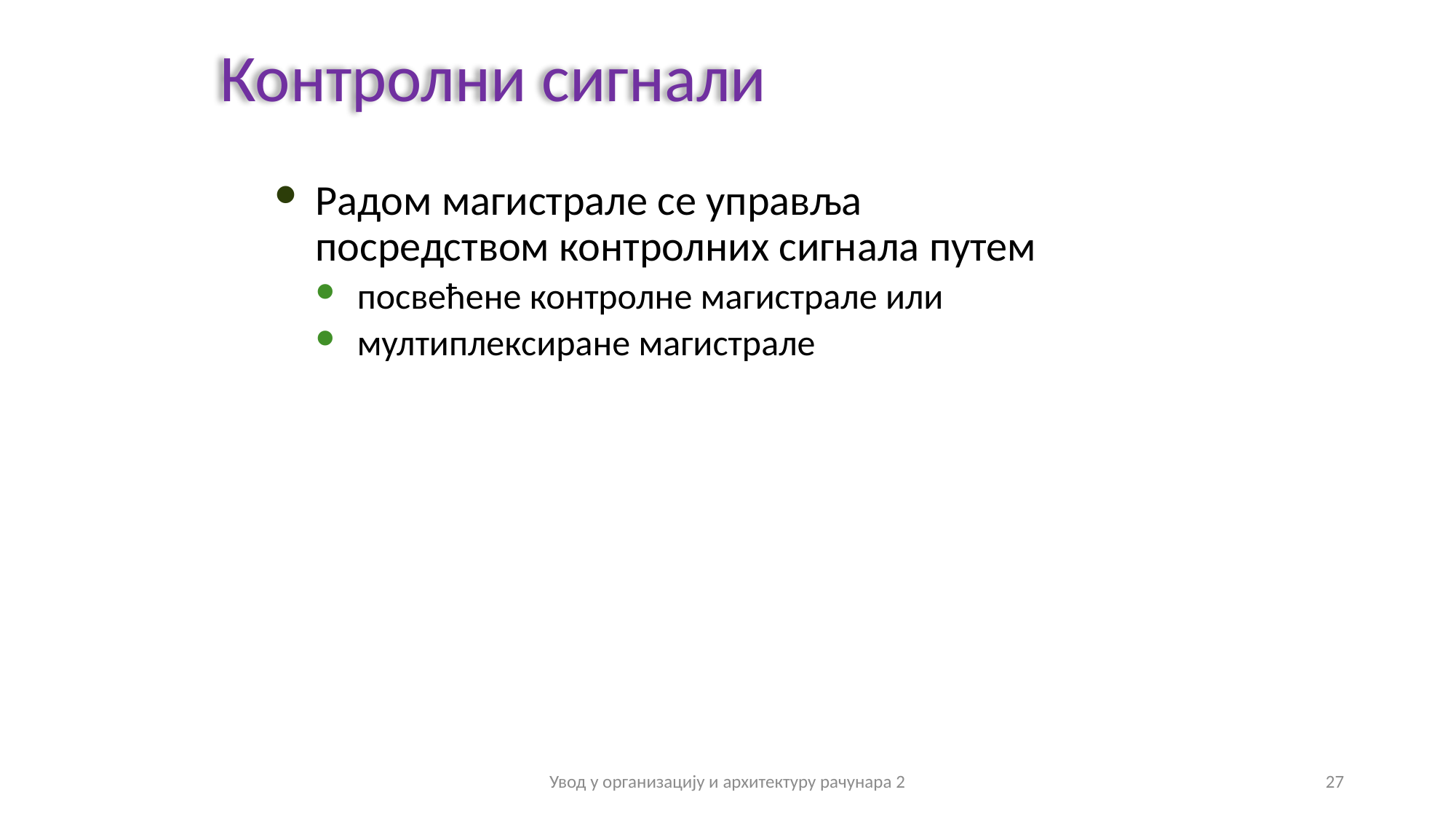

Контролни сигнали
Радом магистрале се управља
посредством контролних сигнала путем
посвећене контролне магистрале или
мултиплексиране магистрале
Увод у организацију и архитектуру рачунара 2
27